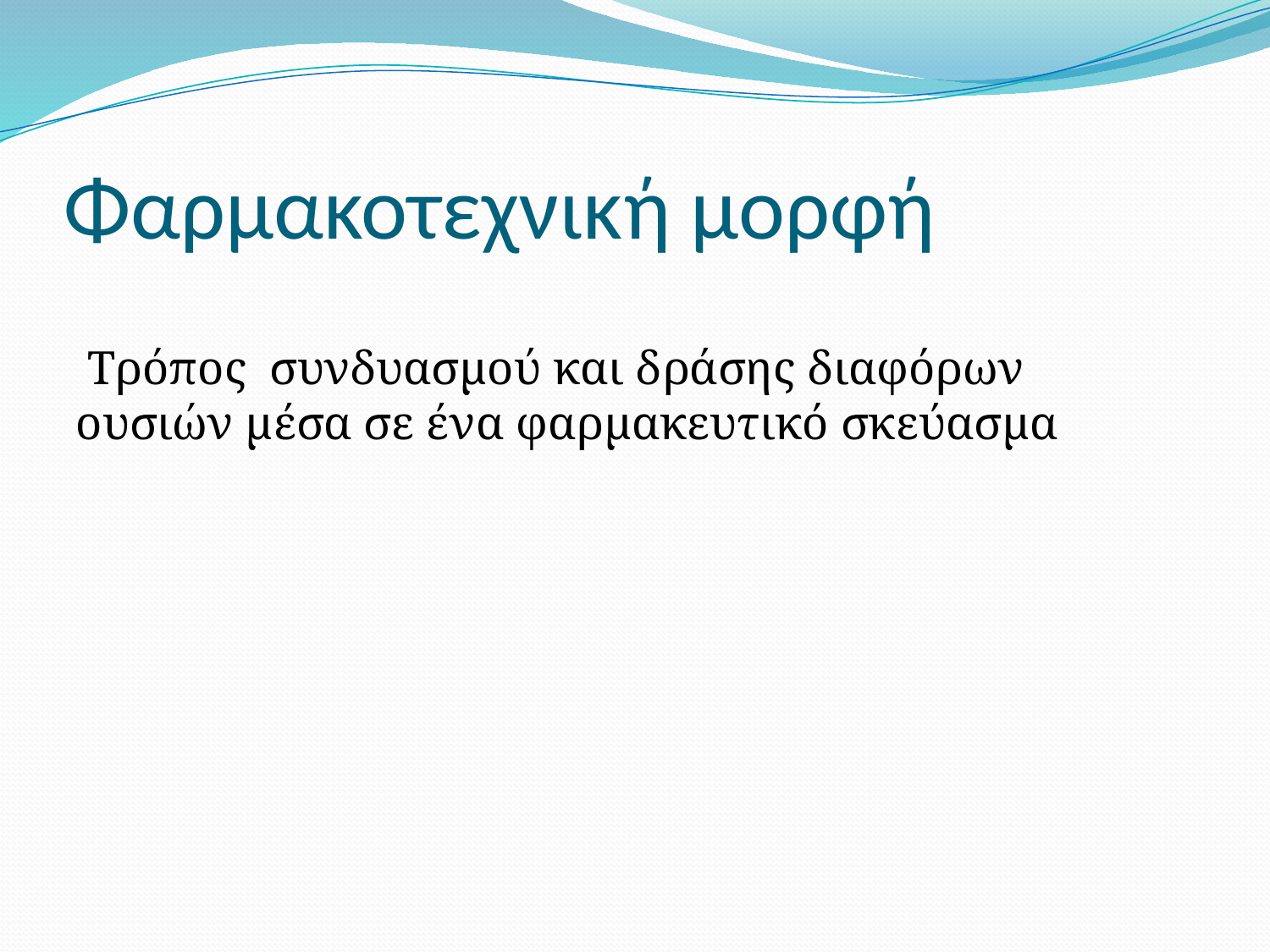

# Φαρµακοτεχνική µορφή

 Τρόπος  συνδυασμού και δράσης διαφόρων ουσιών μέσα σε ένα φαρμακευτικό σκεύασμα